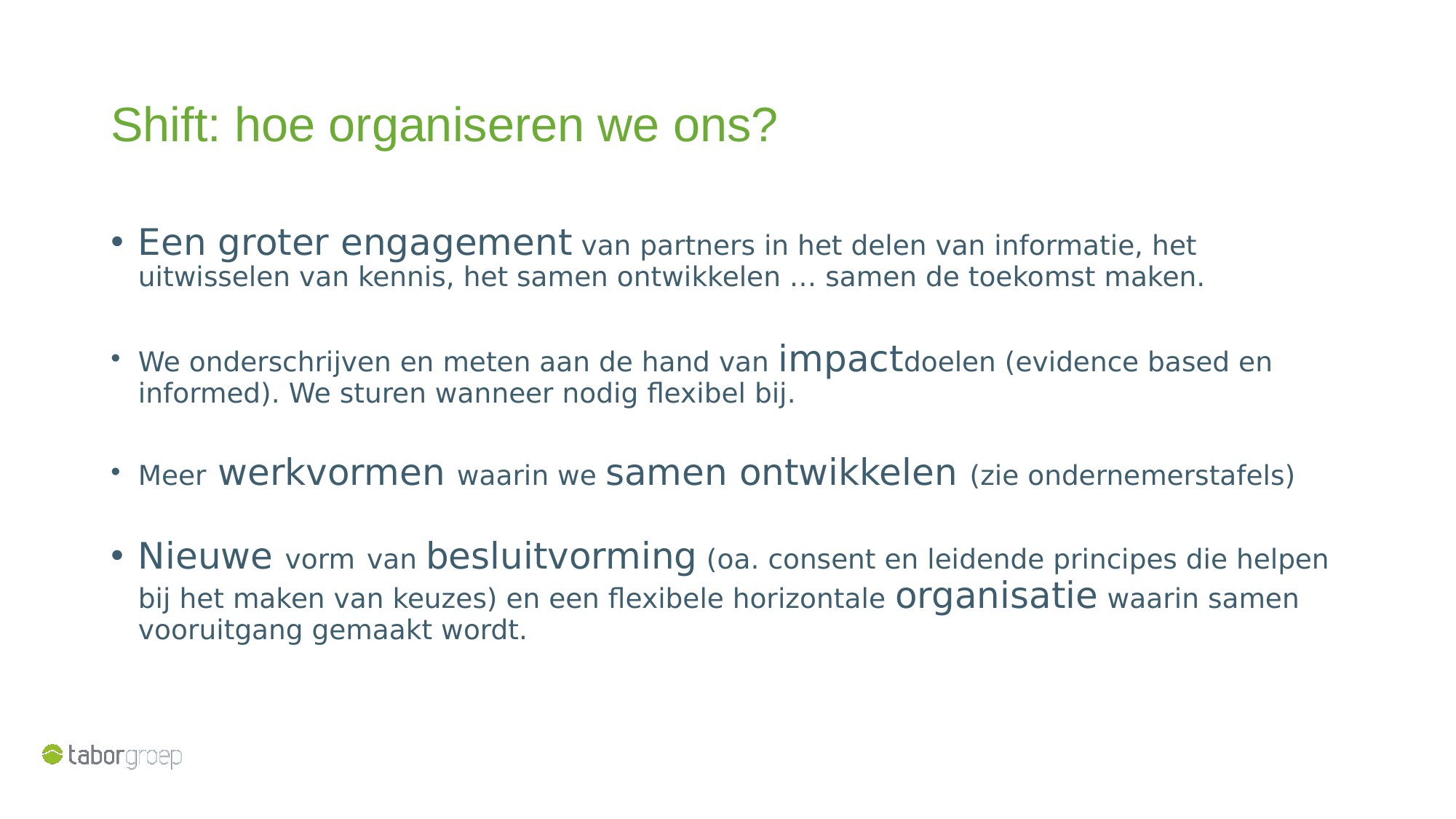

# Shift: hoe organiseren we ons?
Een groter engagement van partners in het delen van informatie, het uitwisselen van kennis, het samen ontwikkelen … samen de toekomst maken.
We onderschrijven en meten aan de hand van impactdoelen (evidence based en informed). We sturen wanneer nodig flexibel bij.
Meer werkvormen waarin we samen ontwikkelen (zie ondernemerstafels)
Nieuwe vorm van besluitvorming (oa. consent en leidende principes die helpen bij het maken van keuzes) en een flexibele horizontale organisatie waarin samen vooruitgang gemaakt wordt.